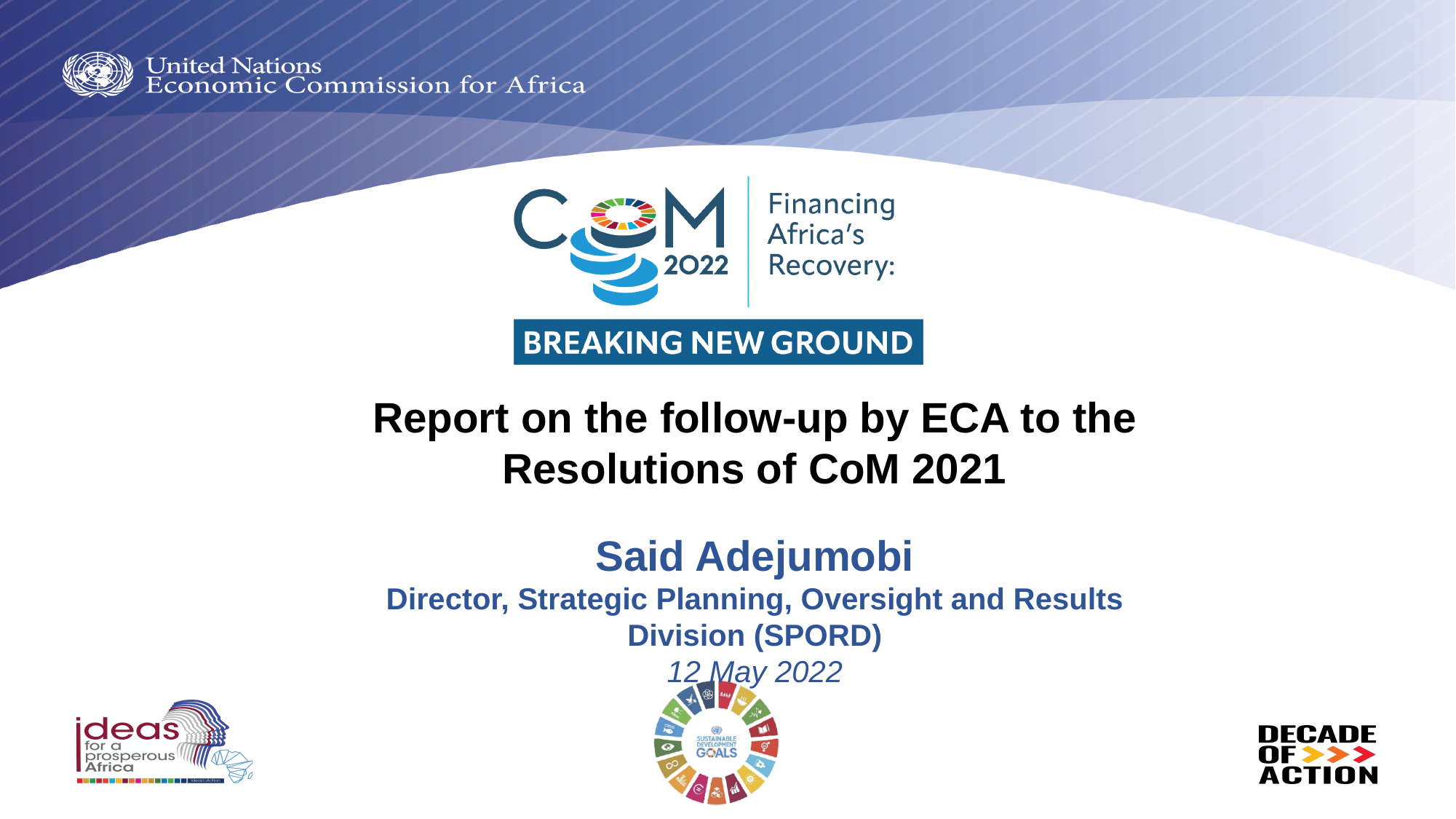

Report on the follow-up by ECA to the Resolutions of CoM 2021
Said Adejumobi
Director, Strategic Planning, Oversight and Results Division (SPORD)
12 May 2022